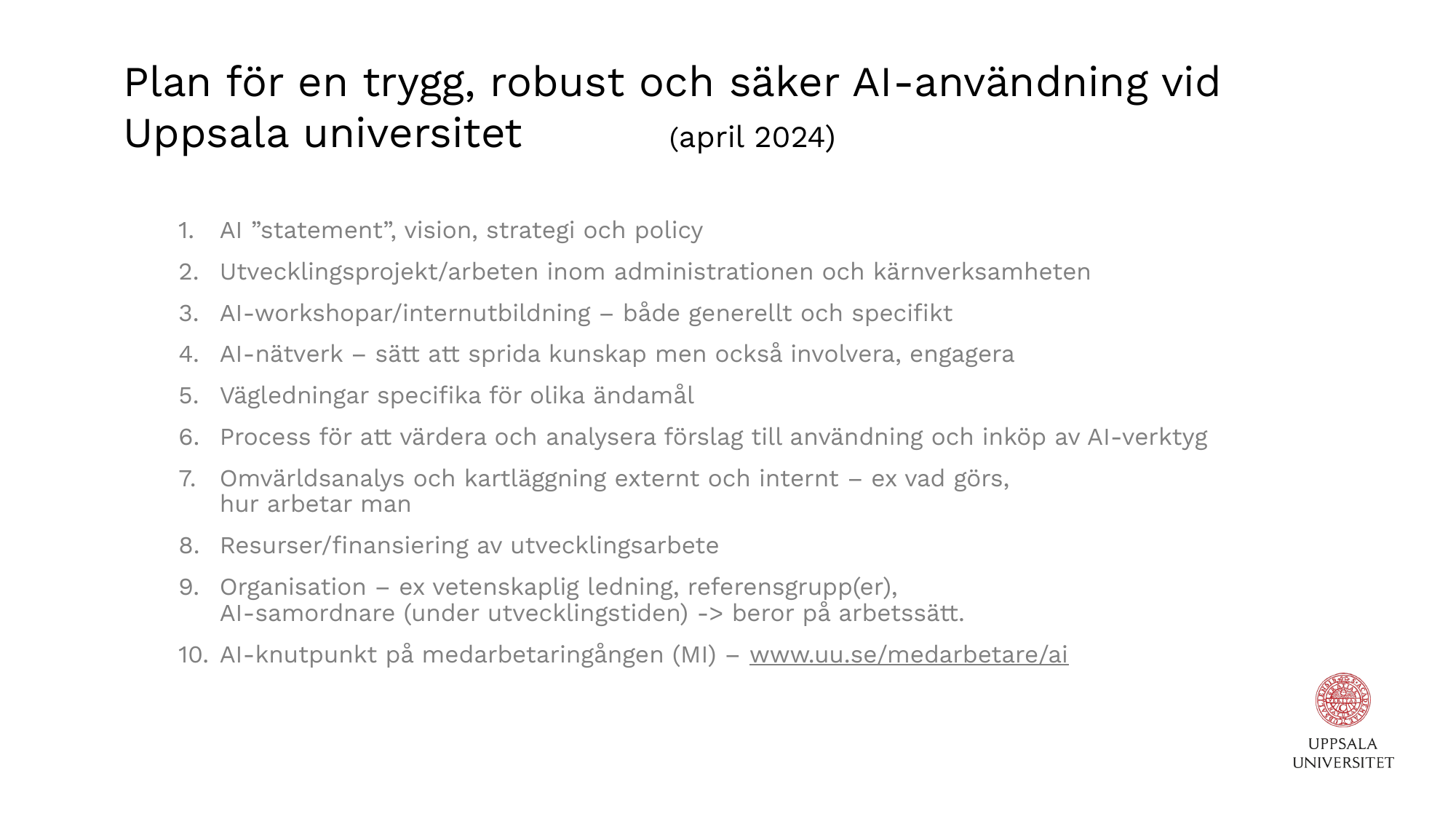

Plan för en trygg, robust och säker AI-användning vid Uppsala universitet 		(april 2024)
AI ”statement”, vision, strategi och policy
Utvecklingsprojekt/arbeten inom administrationen och kärnverksamheten
AI-workshopar/internutbildning – både generellt och specifikt
AI-nätverk – sätt att sprida kunskap men också involvera, engagera
Vägledningar specifika för olika ändamål
Process för att värdera och analysera förslag till användning och inköp av AI-verktyg
Omvärldsanalys och kartläggning externt och internt – ex vad görs,
hur arbetar man
Resurser/finansiering av utvecklingsarbete
Organisation – ex vetenskaplig ledning, referensgrupp(er),
AI-samordnare (under utvecklingstiden) -> beror på arbetssätt.
AI-knutpunkt på medarbetaringången (MI) – www.uu.se/medarbetare/ai